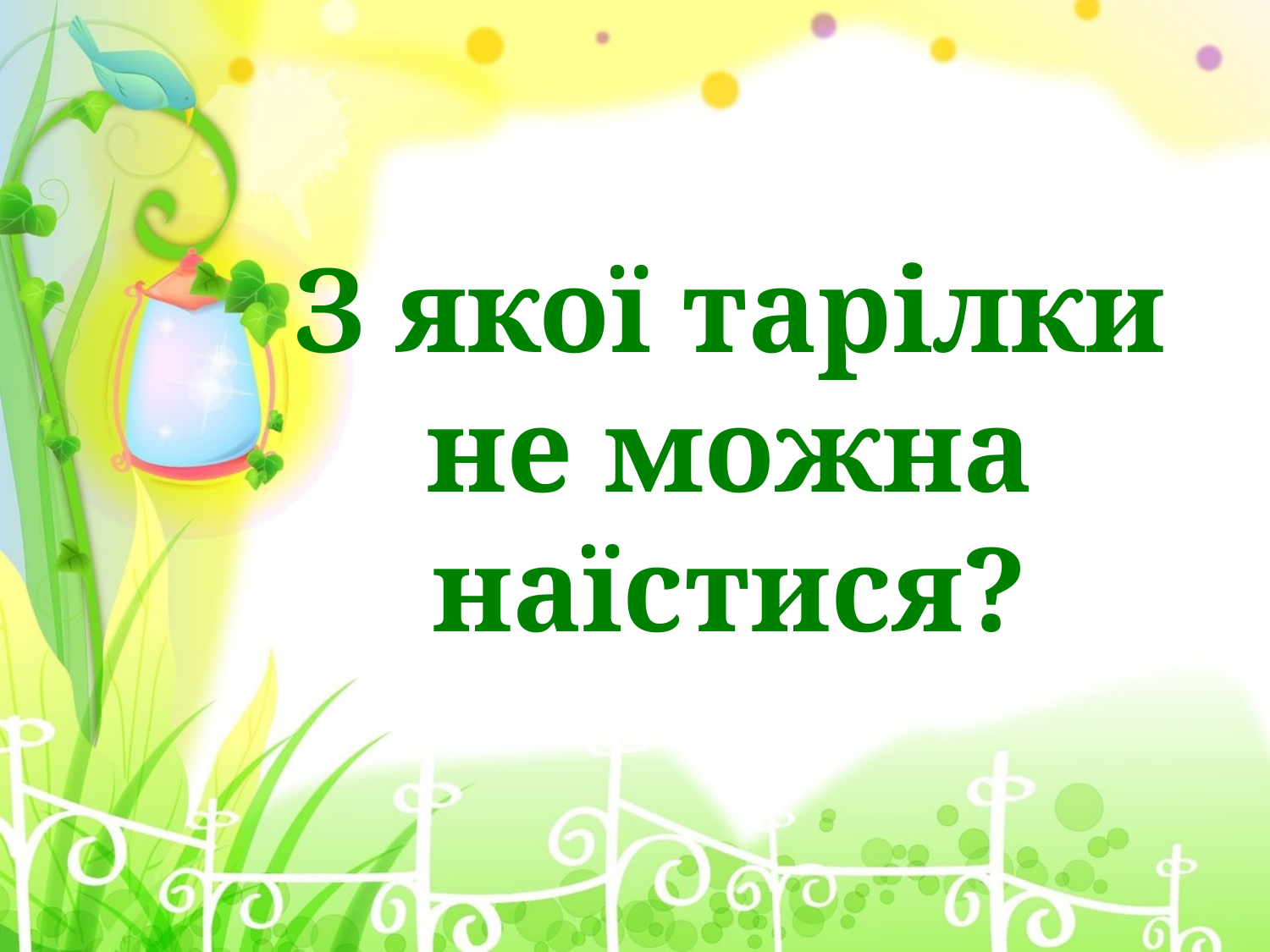

# З якої тарілки не можна наїстися?